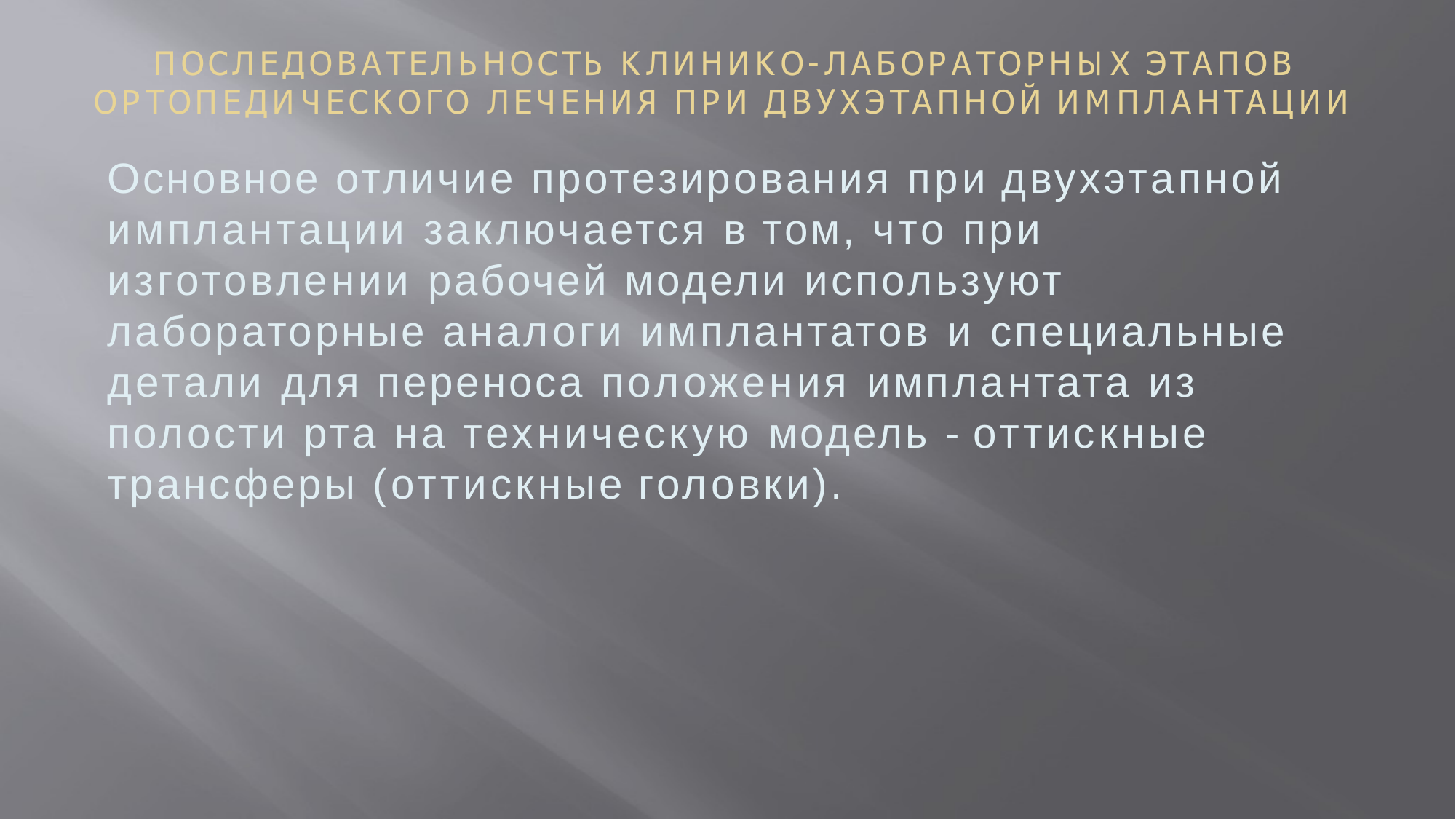

# ПОСЛЕДОВАТЕЛЬНОСТЬ КЛИНИКО-ЛАБОРАТОРНЫХ ЭТАПОВ  ОРТОПЕДИЧЕСКОГО ЛЕЧЕНИЯ ПРИ ДВУХЭТАПНОЙ ИМПЛАНТАЦИИ
Основное отличие протезирования при двухэтапной  имплантации заключается в том, что при  изготовлении рабочей модели используют  лабораторные аналоги имплантатов и специальные  детали для переноса положения имплантата из  полости рта на техническую модель - оттискные  трансферы (оттискные головки).